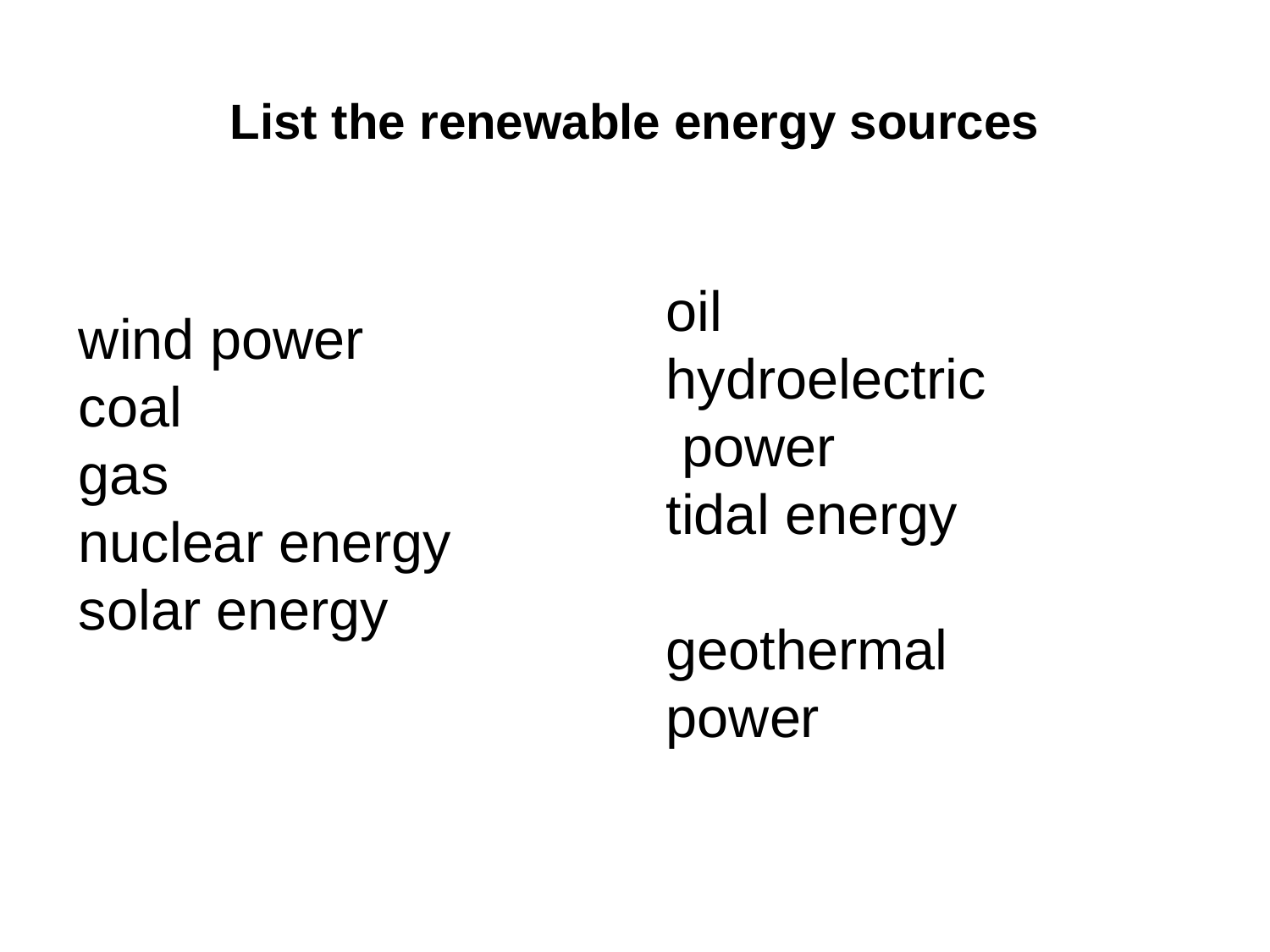

List the renewable energy sources
oil
hydroelectric  power
tidal energy
geothermal power
wind power
coal
gas
nuclear energy
solar energy